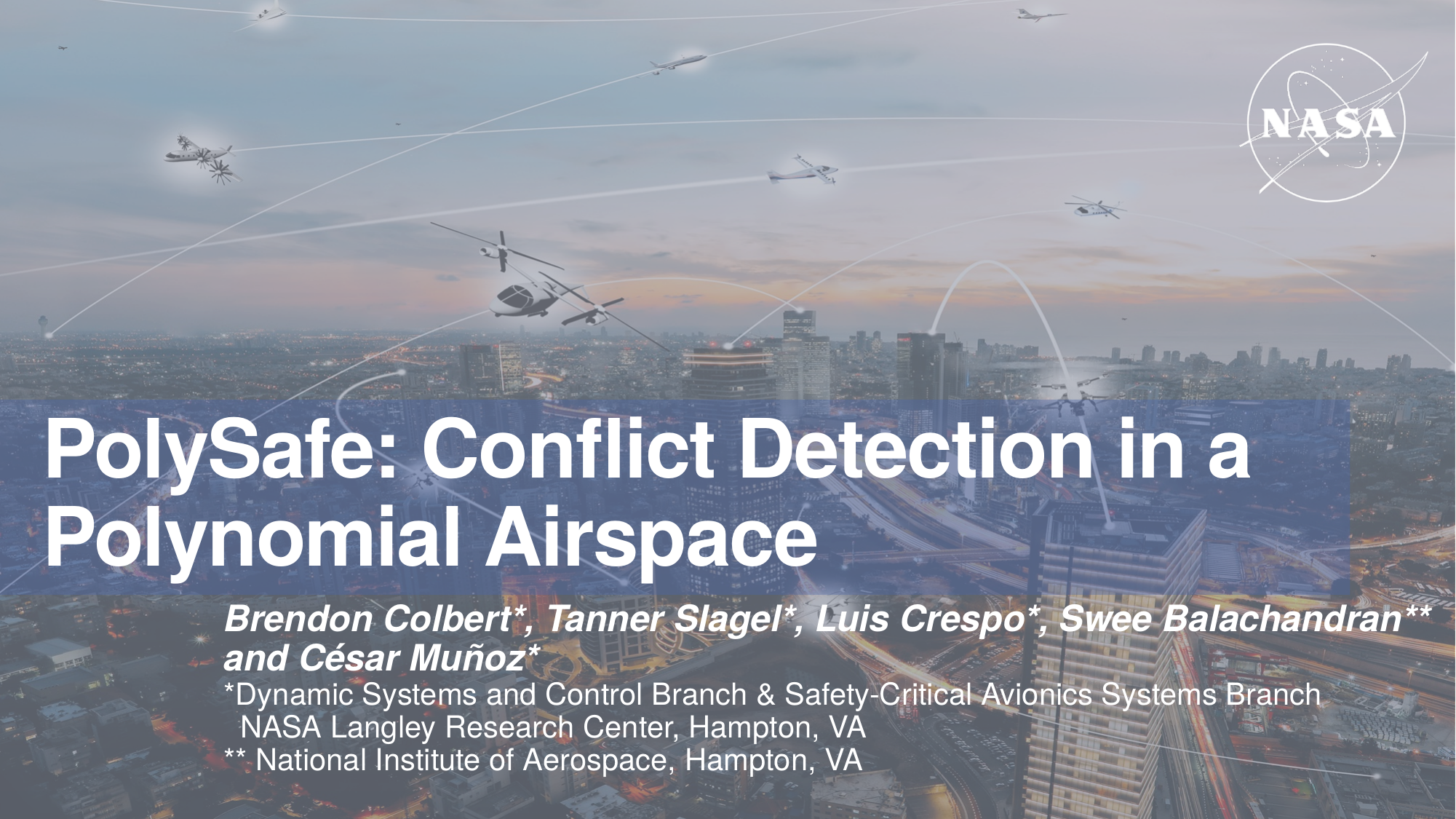

# PolySafe: Conflict Detection in a Polynomial Airspace
Brendon Colbert*, Tanner Slagel*, Luis Crespo*, Swee Balachandran** and César Muñoz*
*Dynamic Systems and Control Branch & Safety-Critical Avionics Systems Branch
  NASA Langley Research Center, Hampton, VA
** National Institute of Aerospace, Hampton, VA